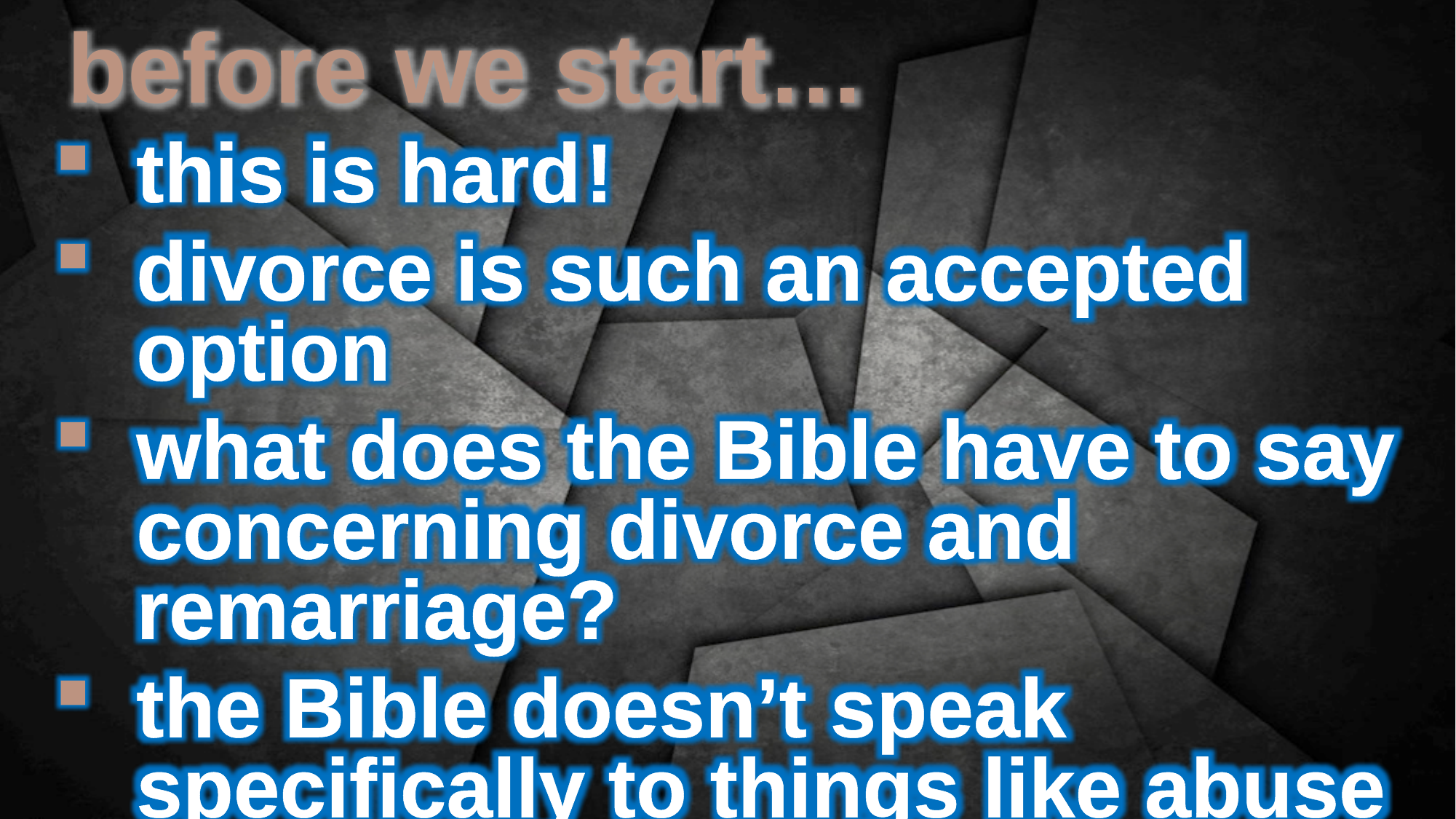

before we start…
this is hard!
divorce is such an accepted option
what does the Bible have to say concerning divorce and remarriage?
the Bible doesn’t speak specifically to things like abuse within the marriage covenant
how is biblical marriage defined?